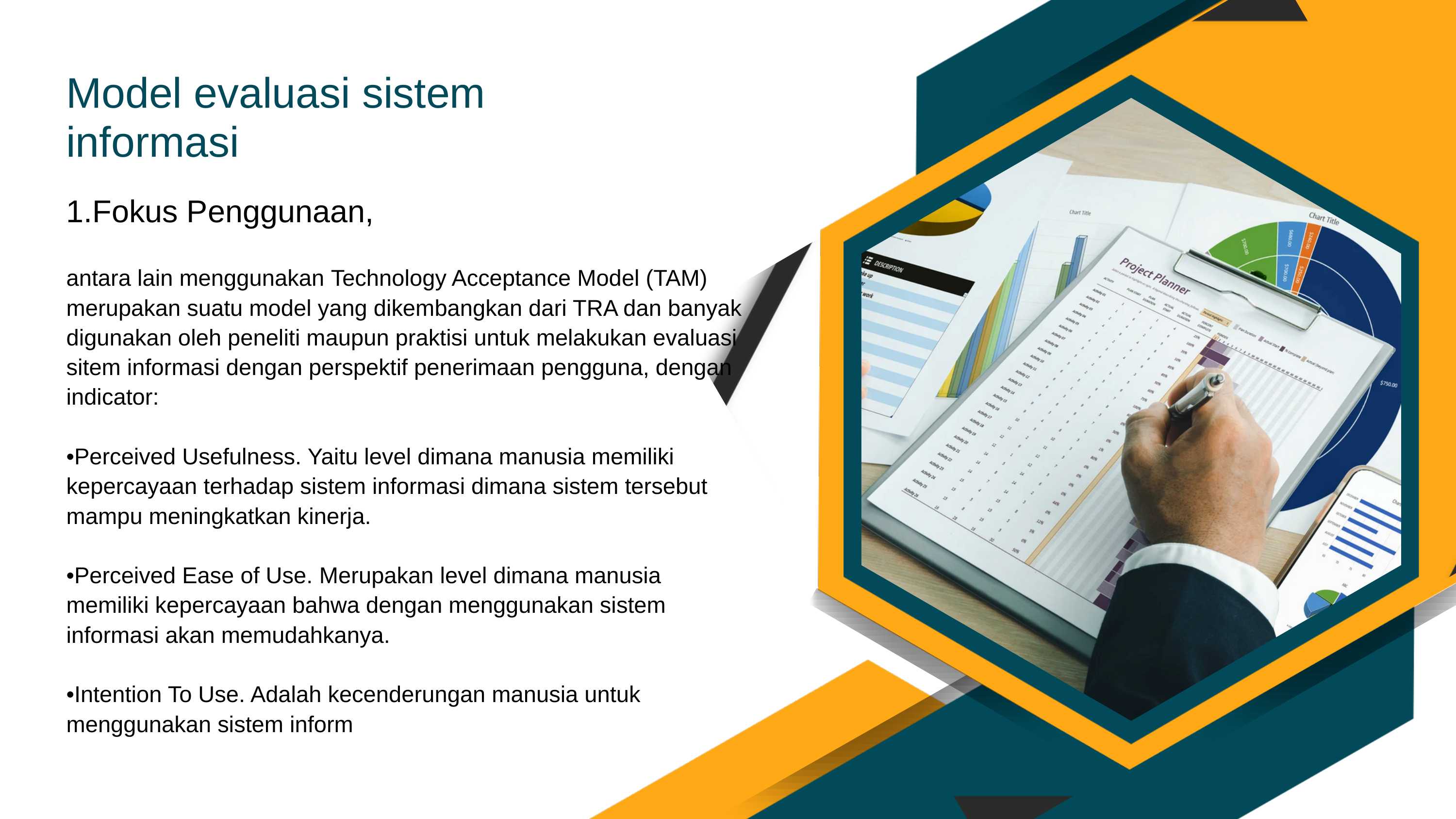

Model evaluasi sistem informasi

1.Fokus Penggunaan,

antara lain menggunakan Technology Acceptance Model (TAM) merupakan suatu model yang dikembangkan dari TRA dan banyak digunakan oleh peneliti maupun praktisi untuk melakukan evaluasi sitem informasi dengan perspektif penerimaan pengguna, dengan indicator:

•Perceived Usefulness. Yaitu level dimana manusia memiliki kepercayaan terhadap sistem informasi dimana sistem tersebut mampu meningkatkan kinerja.

•Perceived Ease of Use. Merupakan level dimana manusia memiliki kepercayaan bahwa dengan menggunakan sistem informasi akan memudahkanya.

•Intention To Use. Adalah kecenderungan manusia untuk menggunakan sistem inform